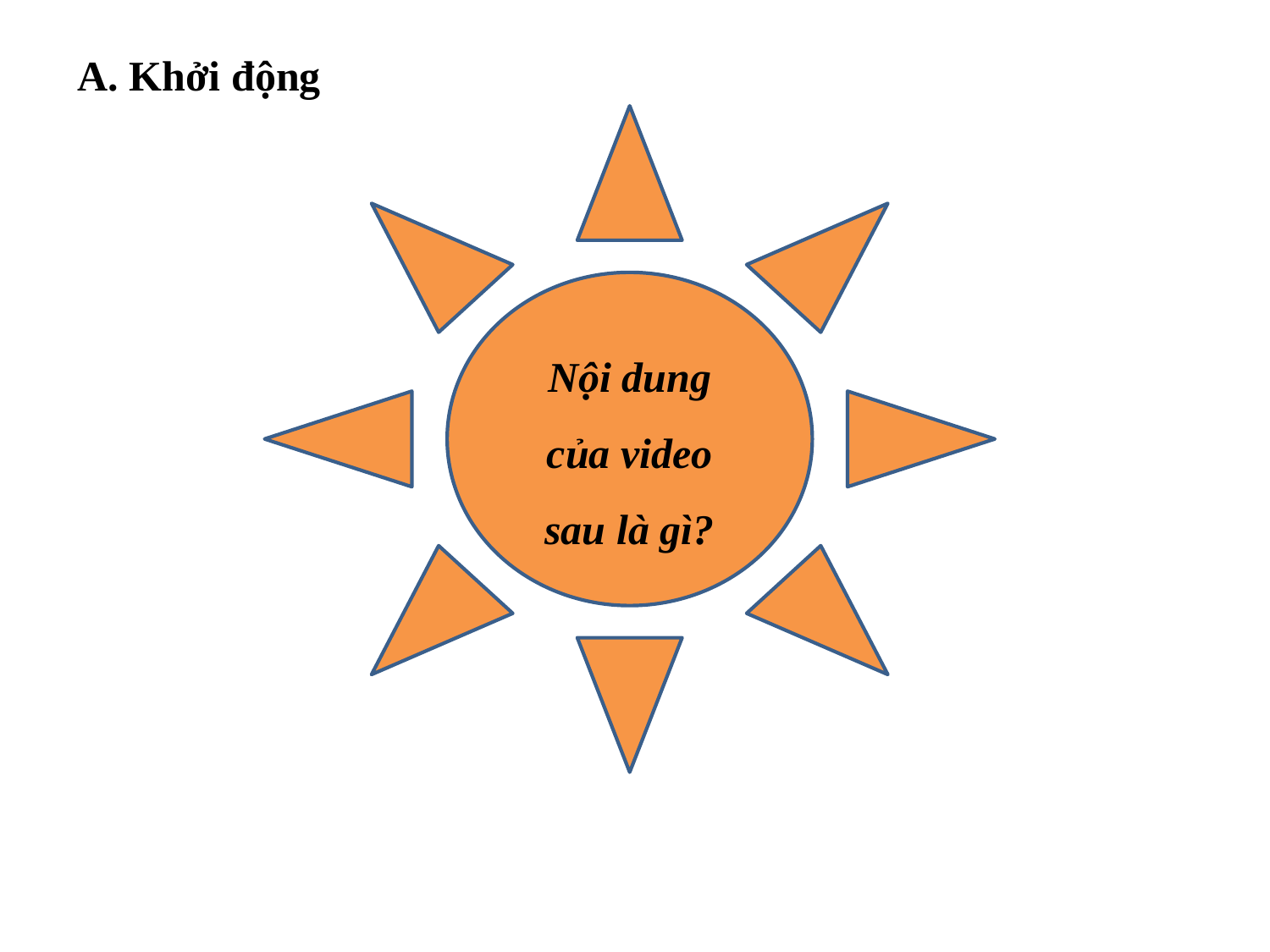

A. Khởi động
Nội dung của video sau là gì?